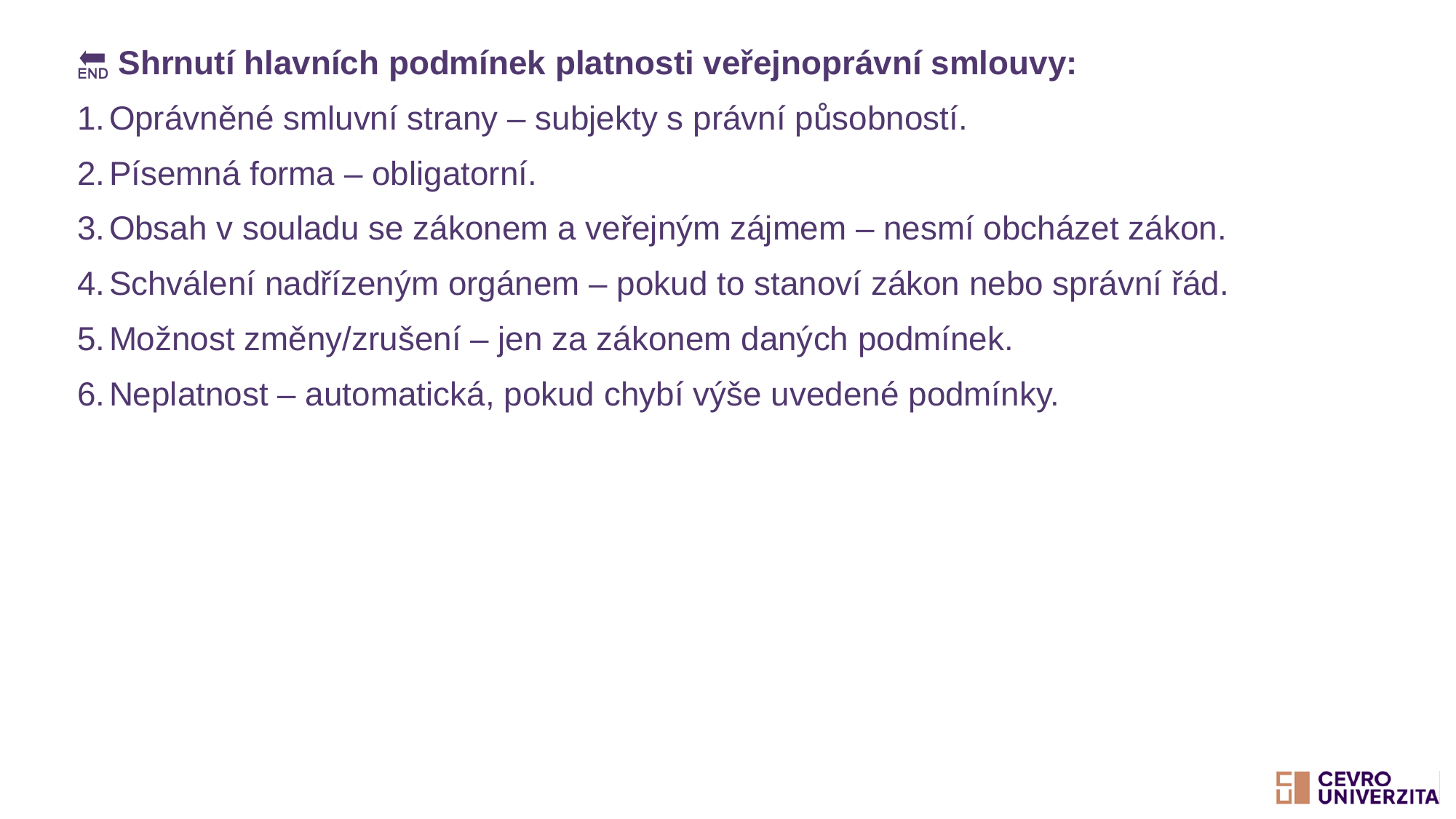

🔚 Shrnutí hlavních podmínek platnosti veřejnoprávní smlouvy:
Oprávněné smluvní strany – subjekty s právní působností.
Písemná forma – obligatorní.
Obsah v souladu se zákonem a veřejným zájmem – nesmí obcházet zákon.
Schválení nadřízeným orgánem – pokud to stanoví zákon nebo správní řád.
Možnost změny/zrušení – jen za zákonem daných podmínek.
Neplatnost – automatická, pokud chybí výše uvedené podmínky.